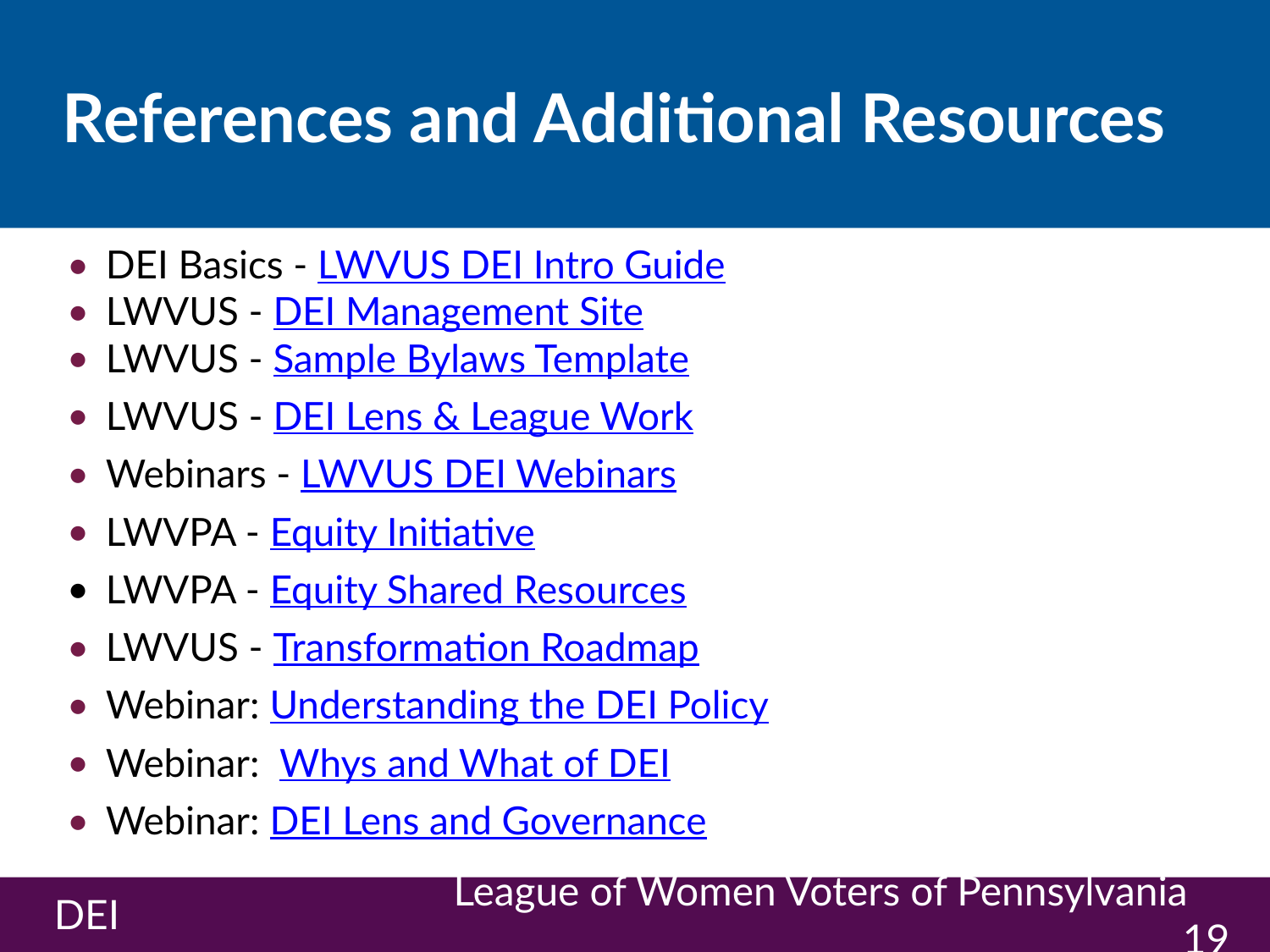

# References and Additional Resources
DEI Basics - LWVUS DEI Intro Guide
LWVUS - DEI Management Site
LWVUS - Sample Bylaws Template
LWVUS - DEI Lens & League Work
Webinars - LWVUS DEI Webinars
LWVPA - Equity Initiative
LWVPA - Equity Shared Resources
LWVUS - Transformation Roadmap
Webinar: Understanding the DEI Policy
Webinar:  Whys and What of DEI
Webinar: DEI Lens and Governance

DEI
League of Women Voters of Pennsylvania    19